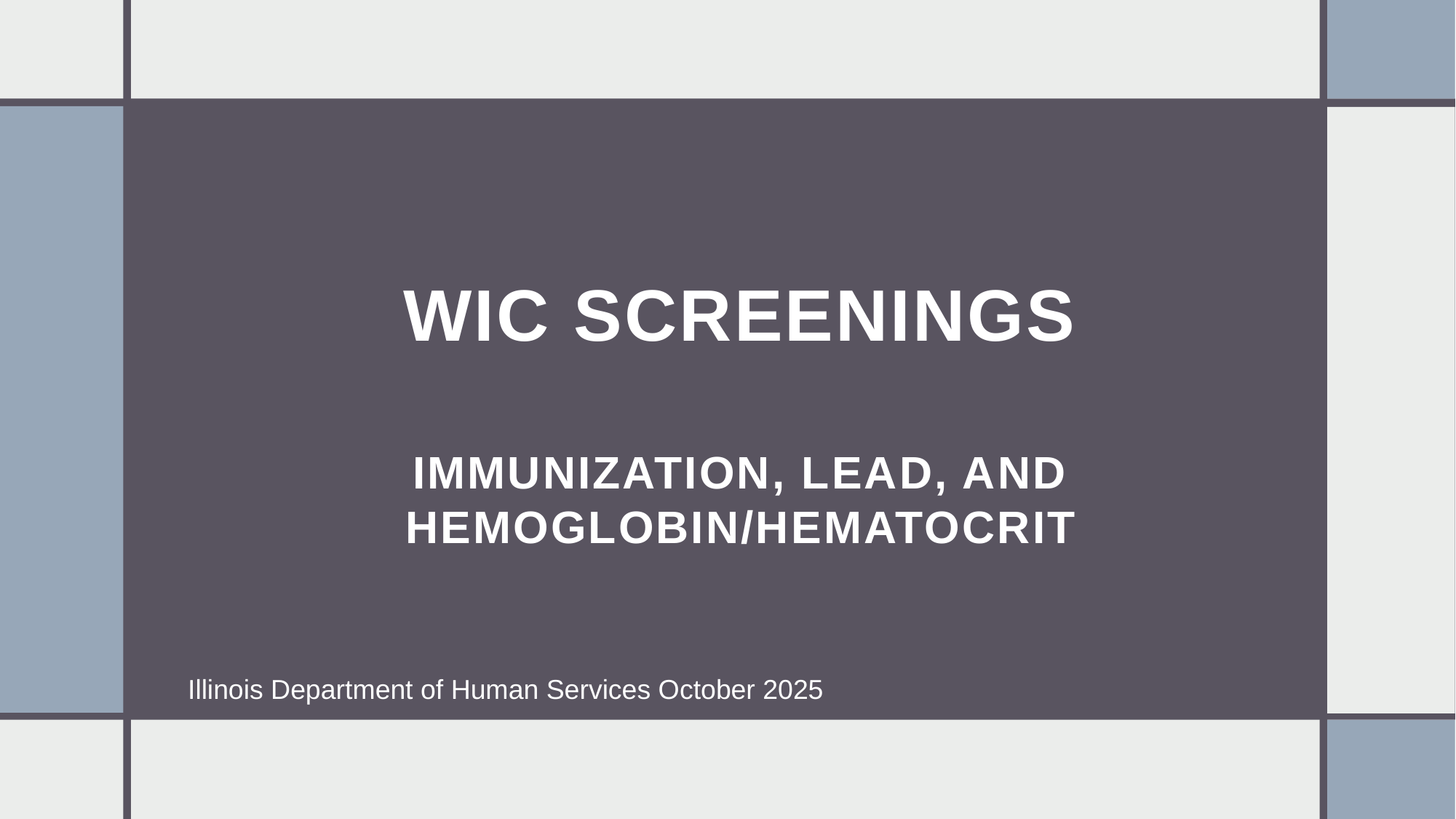

# WIC Screenings Immunization, Lead, and Hemoglobin/Hematocrit
Illinois Department of Human Services October 2025